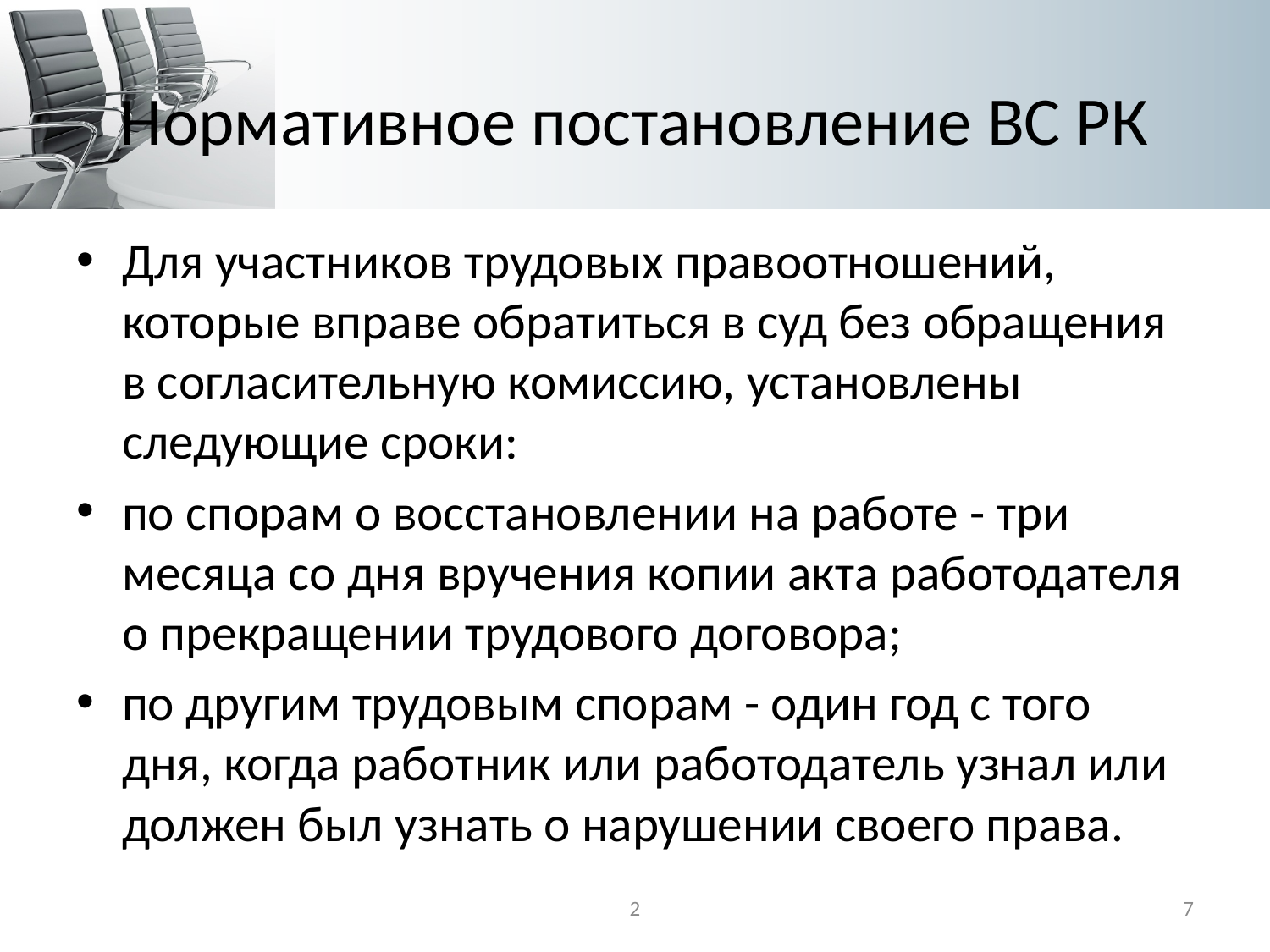

# Нормативное постановление ВС РК
Для участников трудовых правоотношений, которые вправе обратиться в суд без обращения в согласительную комиссию, установлены следующие сроки:
по спорам о восстановлении на работе - три месяца со дня вручения копии акта работодателя о прекращении трудового договора;
по другим трудовым спорам - один год с того дня, когда работник или работодатель узнал или должен был узнать о нарушении своего права.

2
7